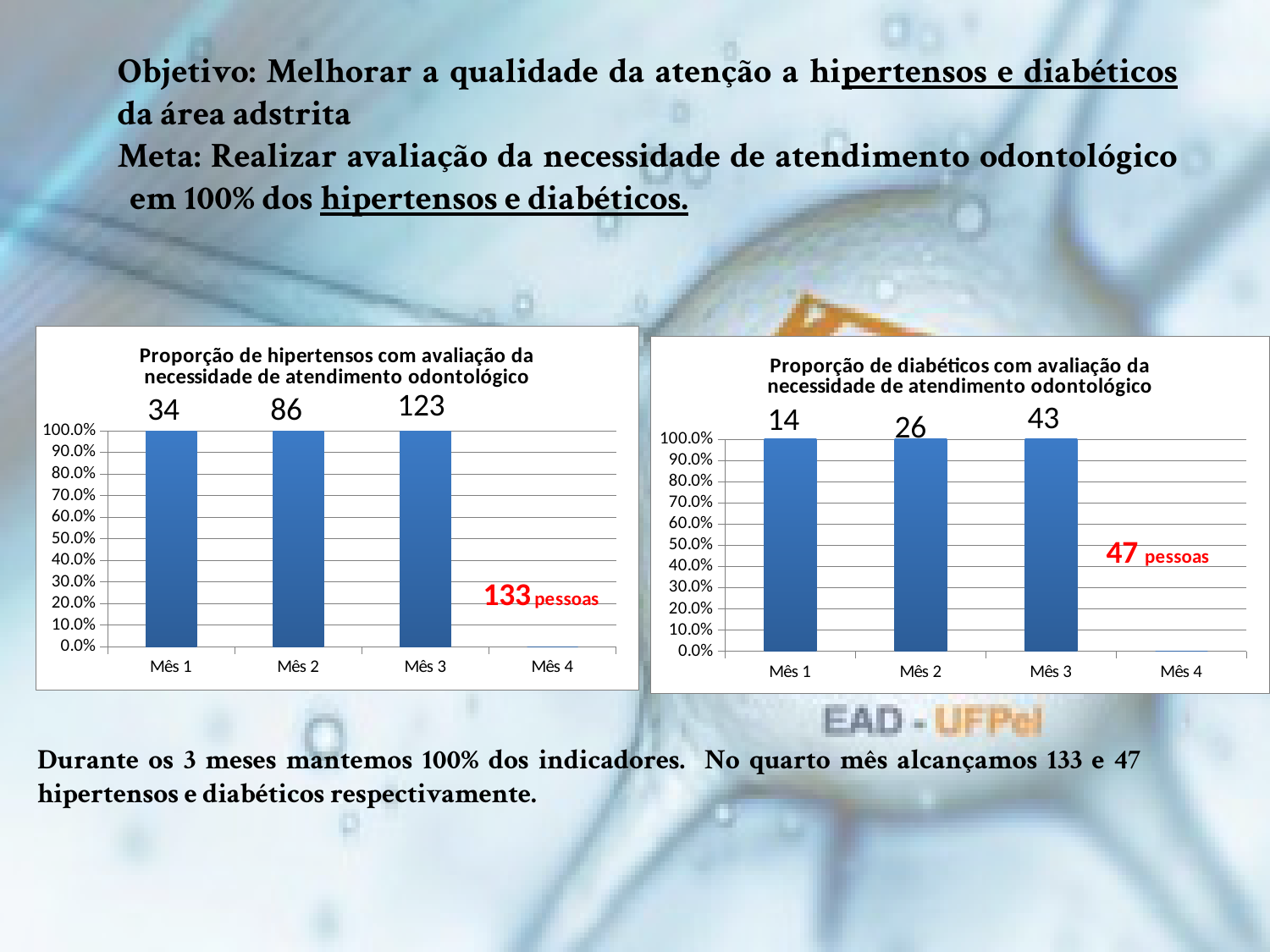

Objetivo: Melhorar a qualidade da atenção a hipertensos e diabéticos da área adstrita
Meta: Realizar avaliação da necessidade de atendimento odontológico em 100% dos hipertensos e diabéticos.

### Chart:

| Category | Proporção de hipertensos com avaliação da necessidade de atendimento odontológico |
|---|---|
| Mês 1 | 1.0 |
| Mês 2 | 1.0 |
| Mês 3 | 1.0 |
| Mês 4 | 0.0 |

### Chart:

| Category | Proporção de diabéticos com avaliação da necessidade de atendimento odontológico |
|---|---|
| Mês 1 | 1.0 |
| Mês 2 | 1.0 |
| Mês 3 | 1.0 |
| Mês 4 | 0.0 |
Durante os 3 meses mantemos 100% dos indicadores.  No quarto mês alcançamos 133 e 47 hipertensos e diabéticos respectivamente.